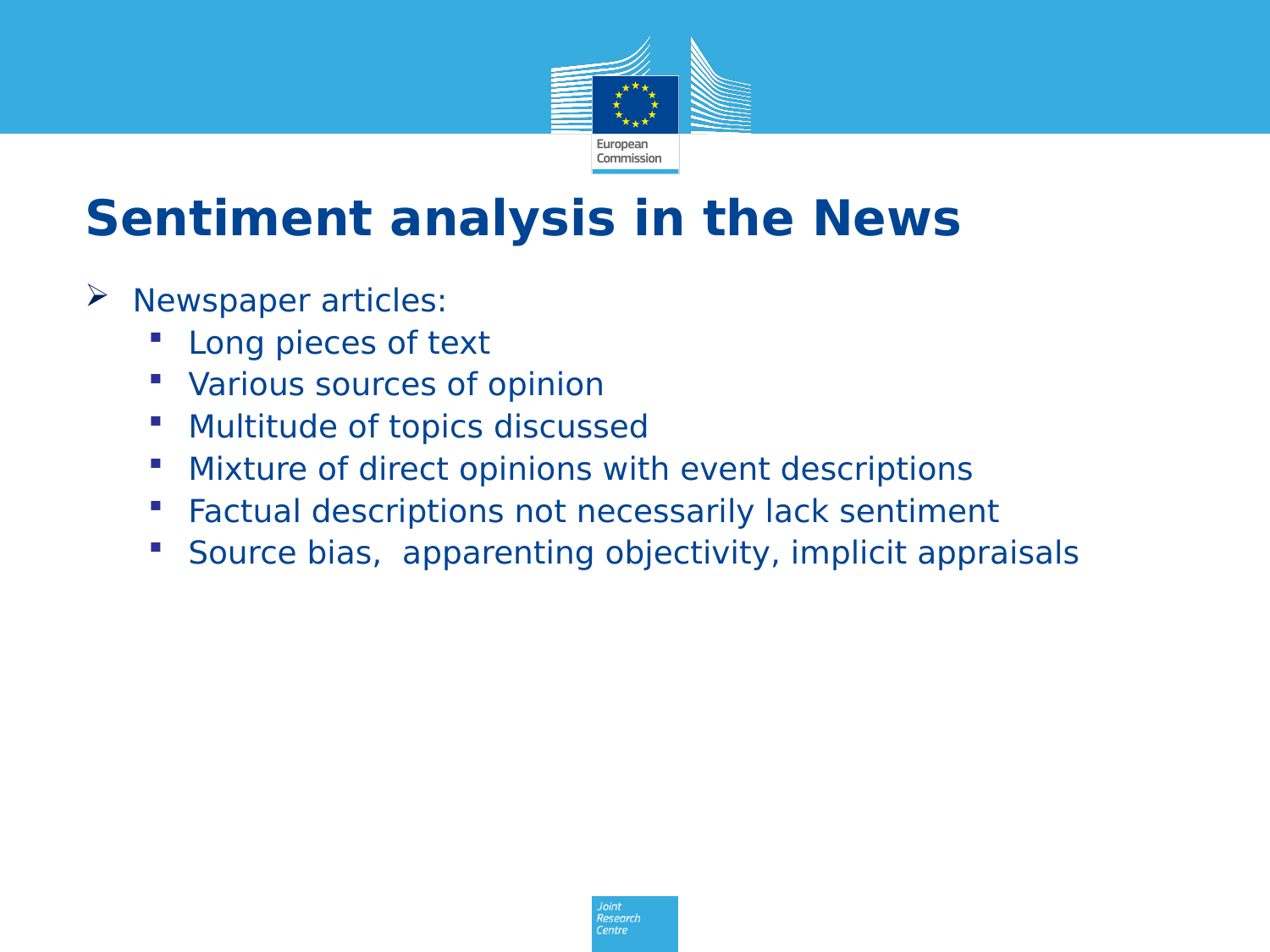

# Sentiment analysis in the News
Newspaper articles:
Long pieces of text
Various sources of opinion
Multitude of topics discussed
Mixture of direct opinions with event descriptions
Factual descriptions not necessarily lack sentiment
Source bias,  apparenting objectivity, implicit appraisals